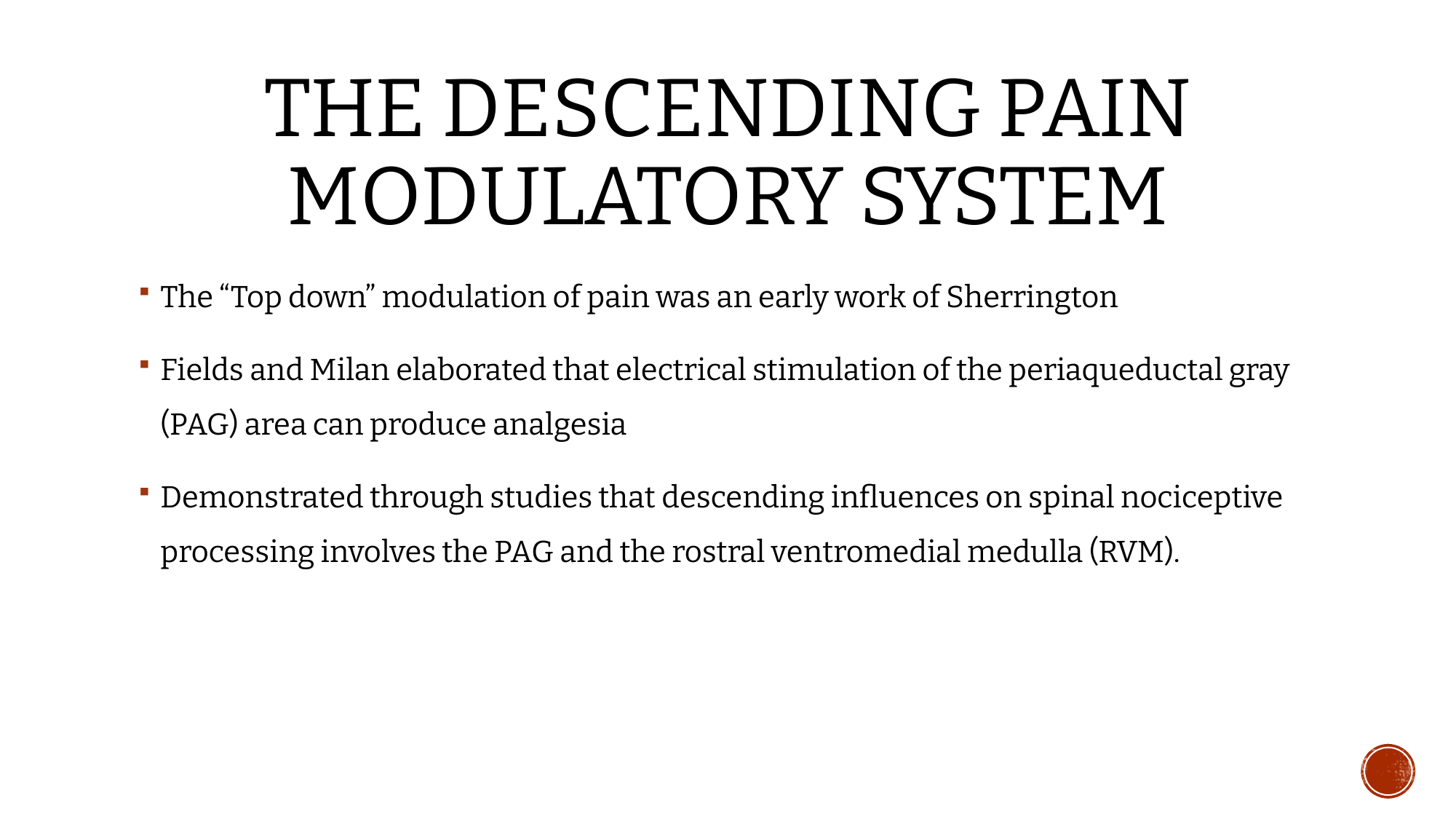

# The descending pain modulatory system
The “Top down” modulation of pain was an early work of Sherrington
Fields and Milan elaborated that electrical stimulation of the periaqueductal gray (PAG) area can produce analgesia
Demonstrated through studies that descending influences on spinal nociceptive processing involves the PAG and the rostral ventromedial medulla (RVM).